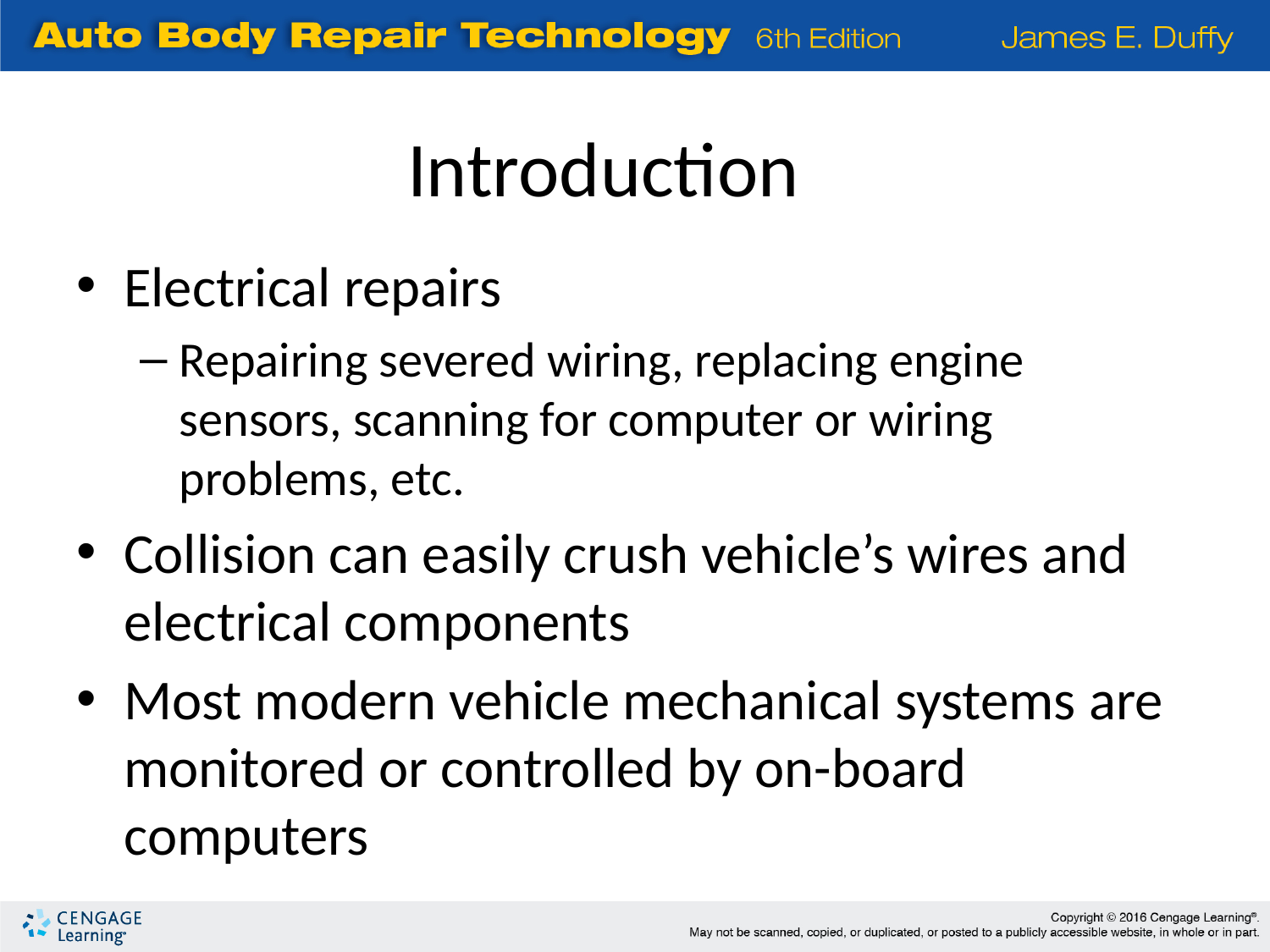

Introduction
Electrical repairs
Repairing severed wiring, replacing engine sensors, scanning for computer or wiring problems, etc.
Collision can easily crush vehicle’s wires and electrical components
Most modern vehicle mechanical systems are monitored or controlled by on-board computers